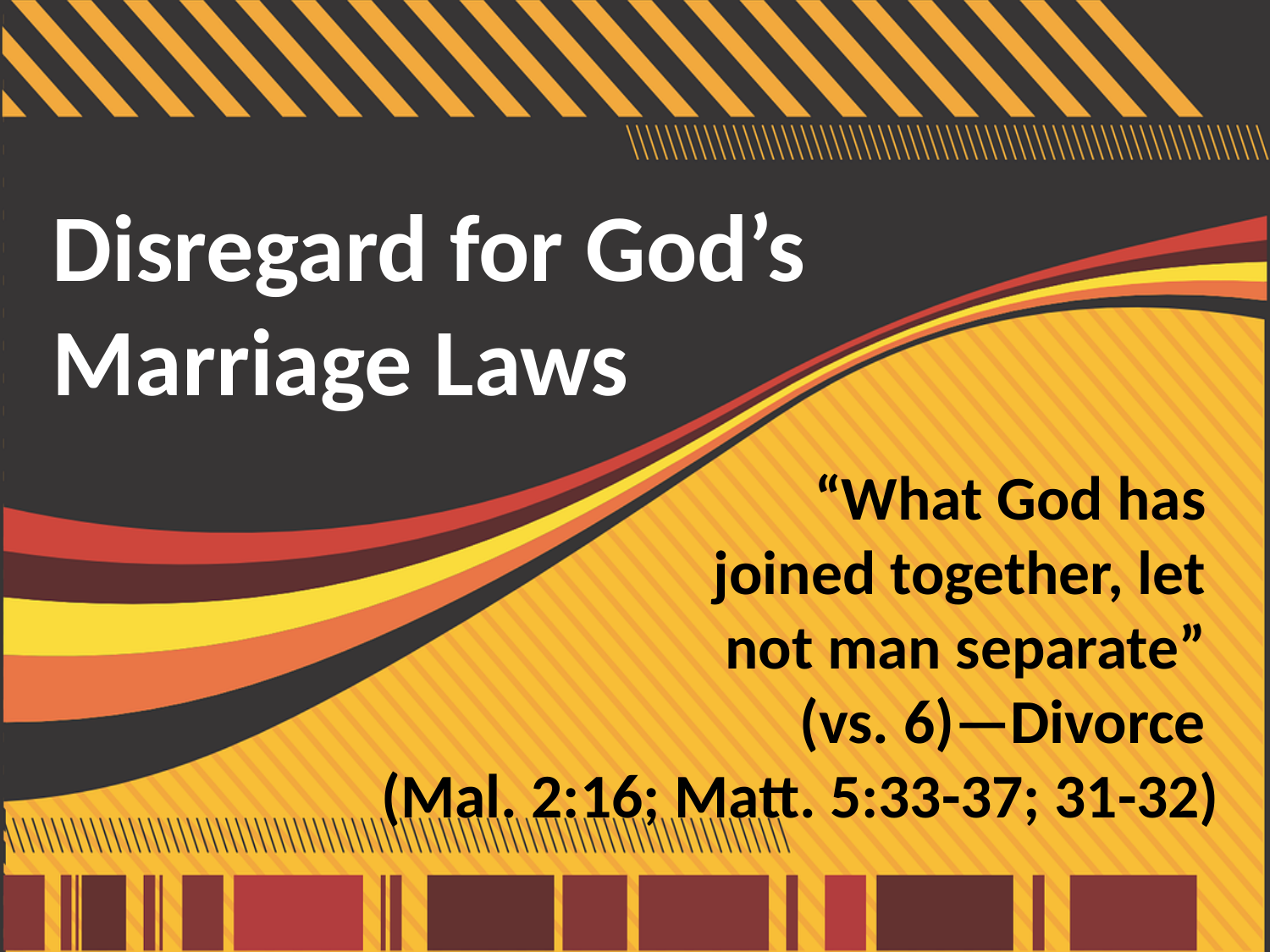

# Disregard for God’s Marriage Laws
“What God has
joined together, let
not man separate”
(vs. 6)—Divorce
(Mal. 2:16; Matt. 5:33-37; 31-32)